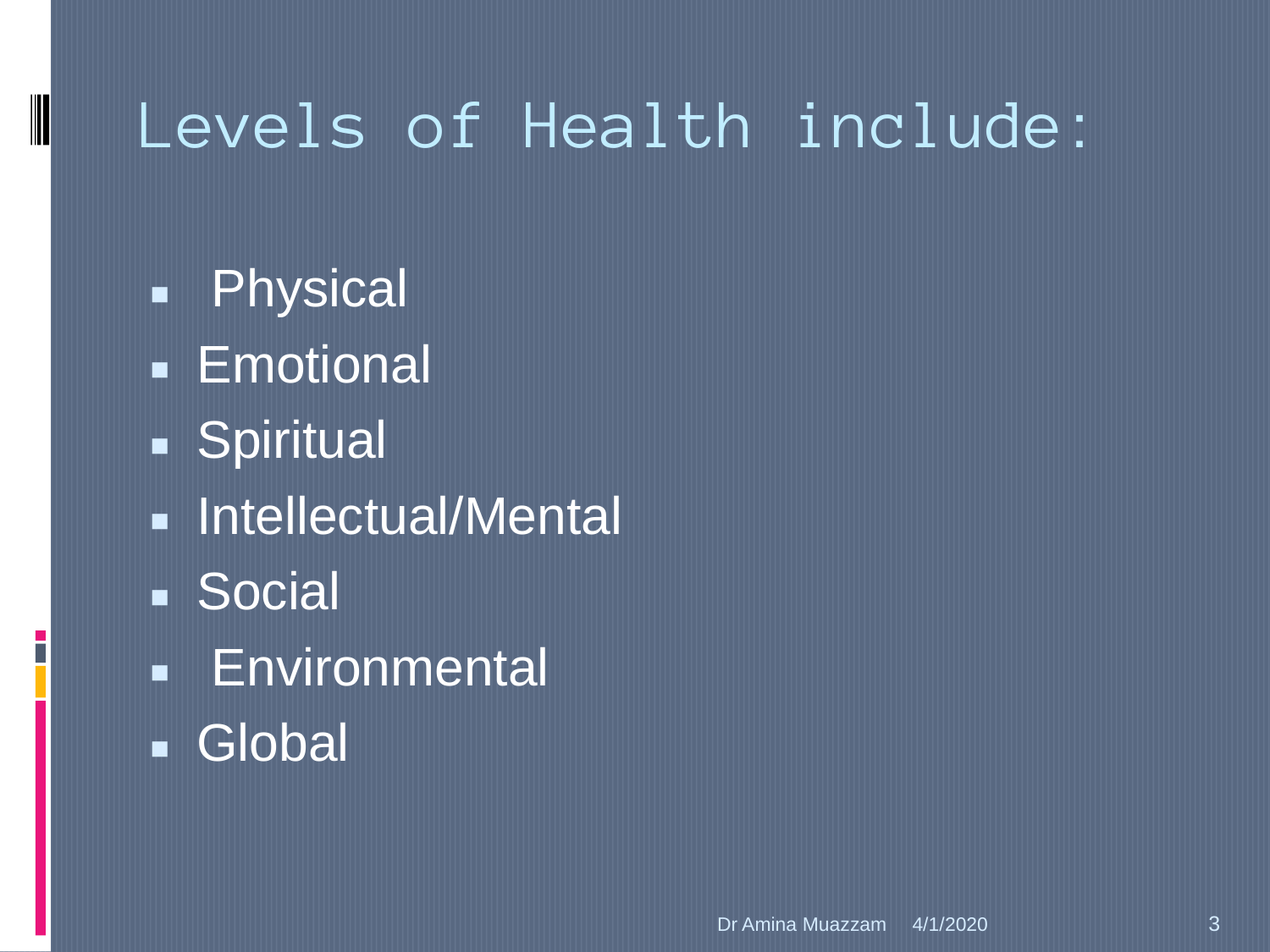

# Levels of Health include:
 Physical
Emotional
Spiritual
Intellectual/Mental
Social
 Environmental
Global
Dr Amina Muazzam
4/1/2020
3